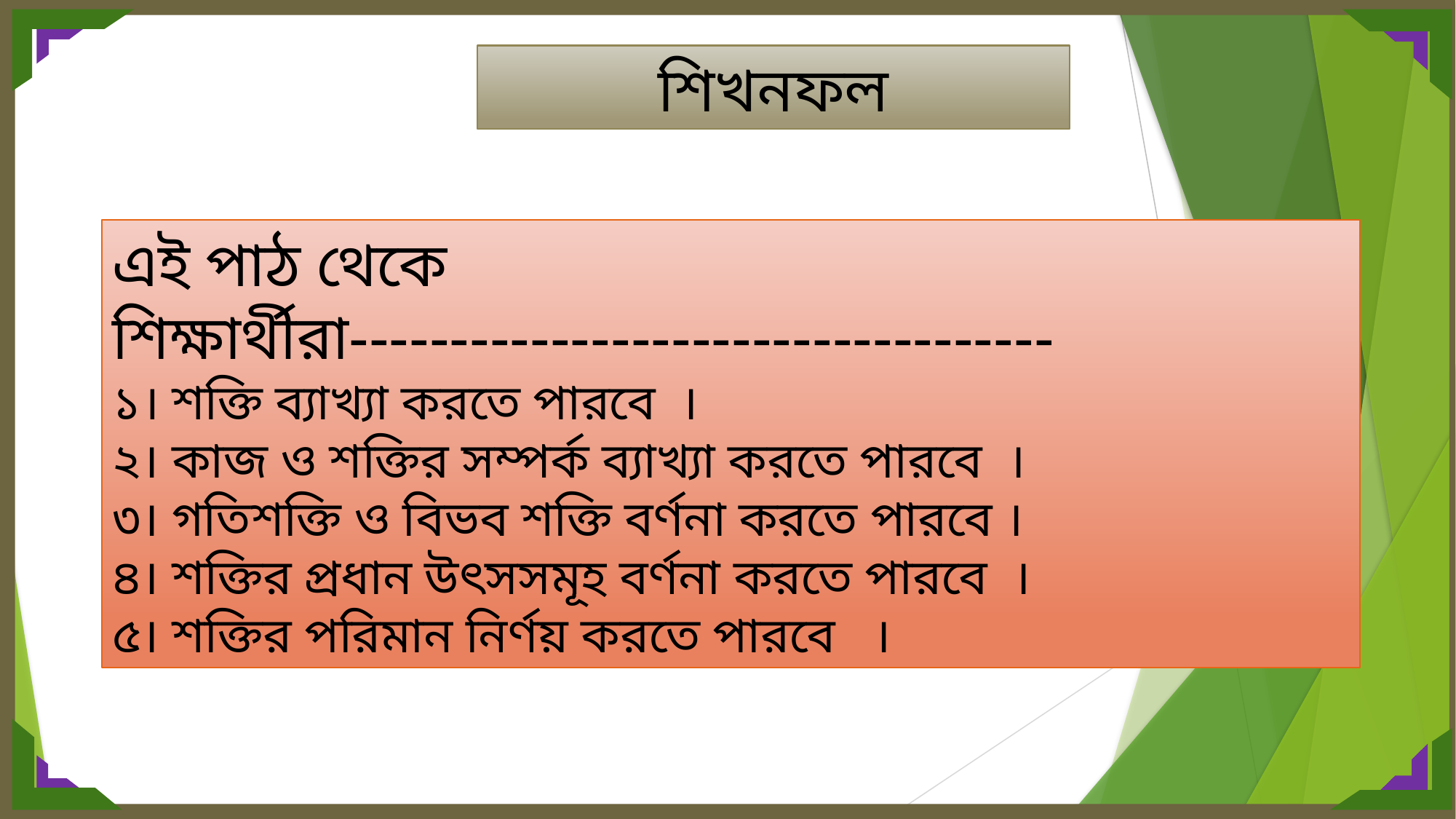

শিখনফল
এই পাঠ থেকে শিক্ষার্থীরা-----------------------------------
১। শক্তি ব্যাখ্যা করতে পারবে  ।
২। কাজ ও শক্তির সম্পর্ক ব্যাখ্যা করতে পারবে  ।
৩। গতিশক্তি ও বিভব শক্তি বর্ণনা করতে পারবে ।
৪। শক্তির প্রধান উৎসসমূহ বর্ণনা করতে পারবে  ।
৫। শক্তির পরিমান নির্ণয় করতে পারবে   ।